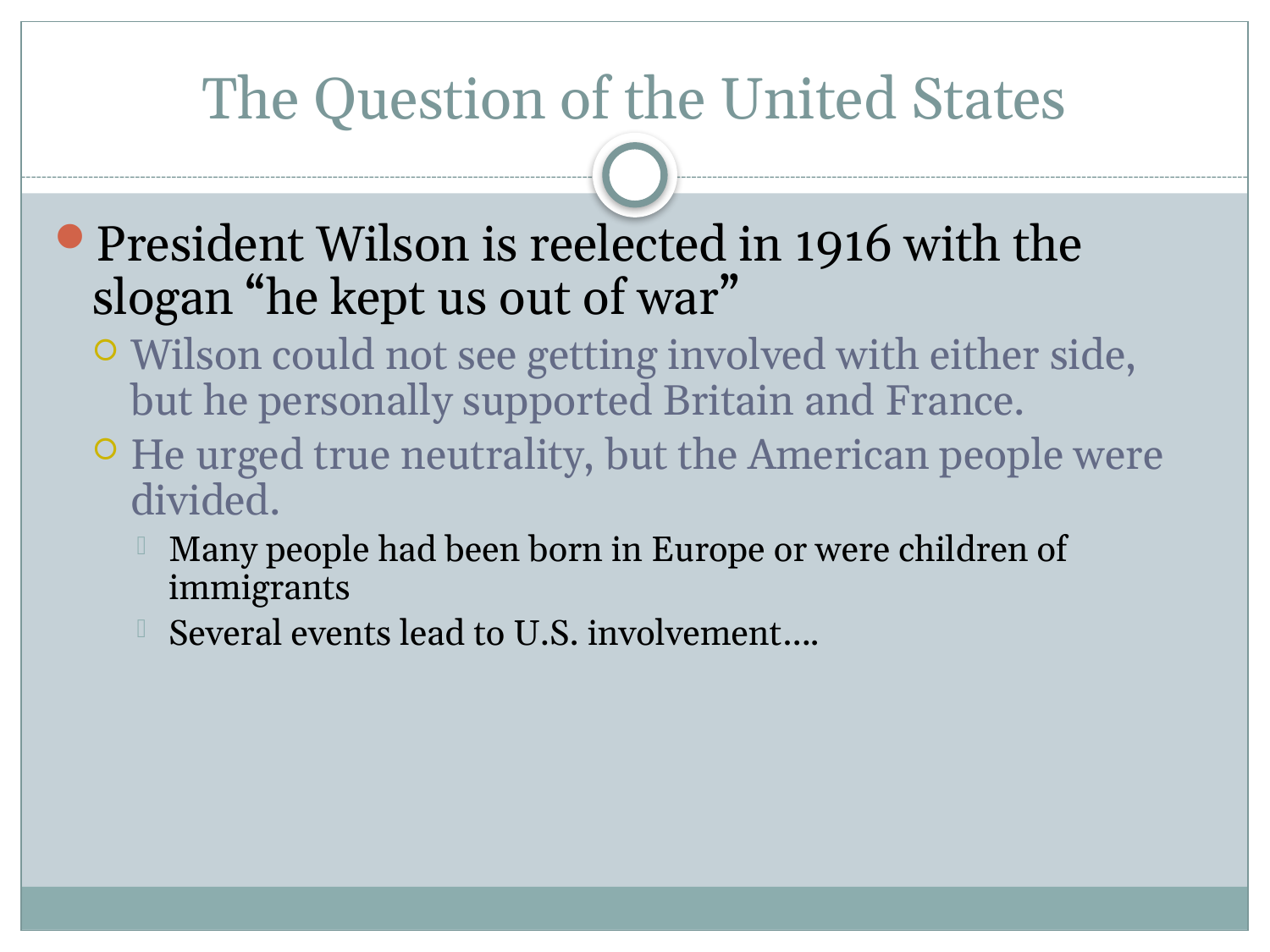

# The Question of the United States
President Wilson is reelected in 1916 with the slogan “he kept us out of war”
Wilson could not see getting involved with either side, but he personally supported Britain and France.
He urged true neutrality, but the American people were divided.
Many people had been born in Europe or were children of immigrants
Several events lead to U.S. involvement….